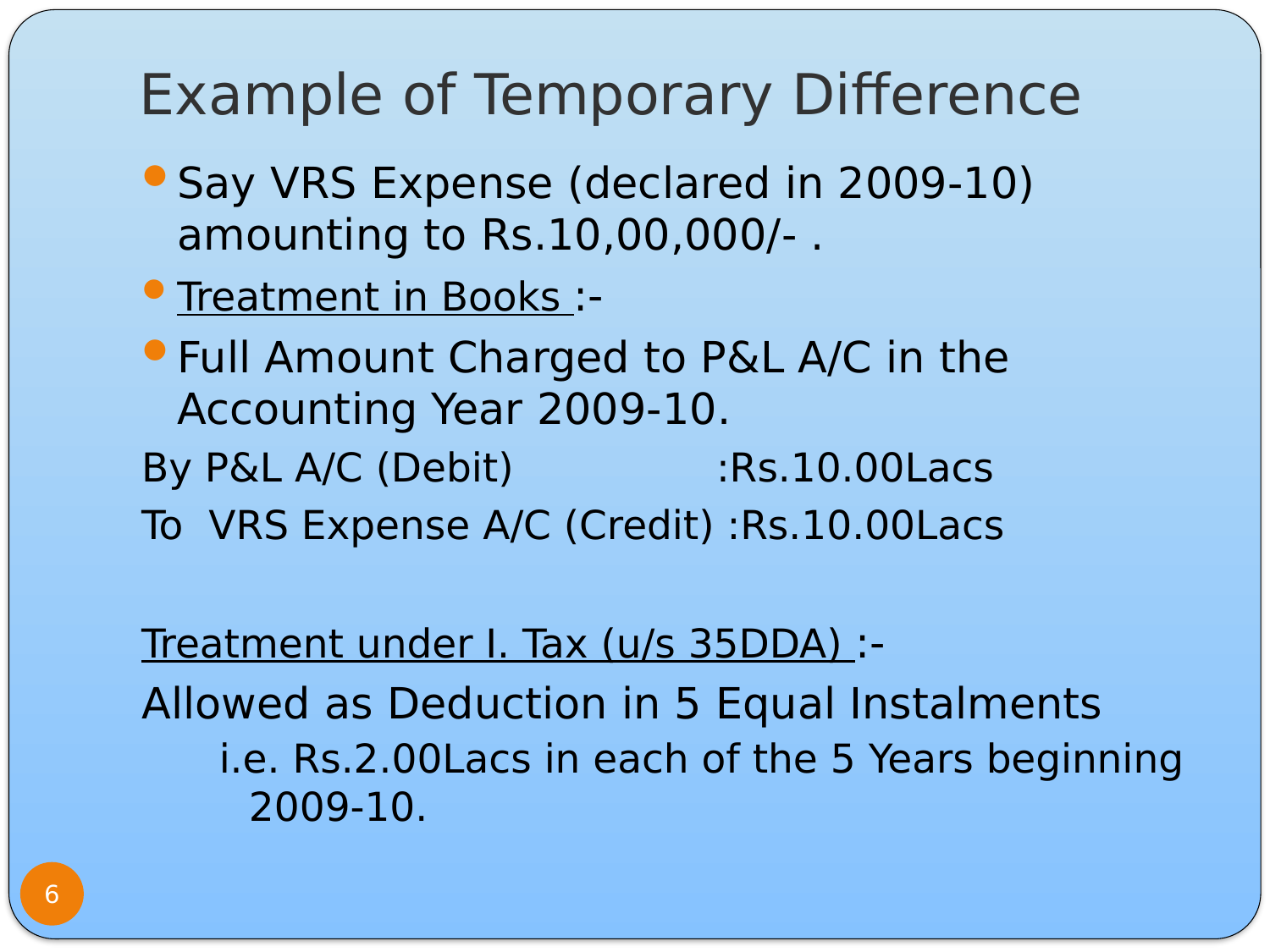

# Example of Temporary Difference
Say VRS Expense (declared in 2009-10) amounting to Rs.10,00,000/- .
Treatment in Books :-
Full Amount Charged to P&L A/C in the Accounting Year 2009-10.
By P&L A/C (Debit)                :Rs.10.00Lacs
To  VRS Expense A/C (Credit) :Rs.10.00Lacs

Treatment under I. Tax (u/s 35DDA) :-
Allowed as Deduction in 5 Equal Instalments
i.e. Rs.2.00Lacs in each of the 5 Years beginning 2009-10.
6